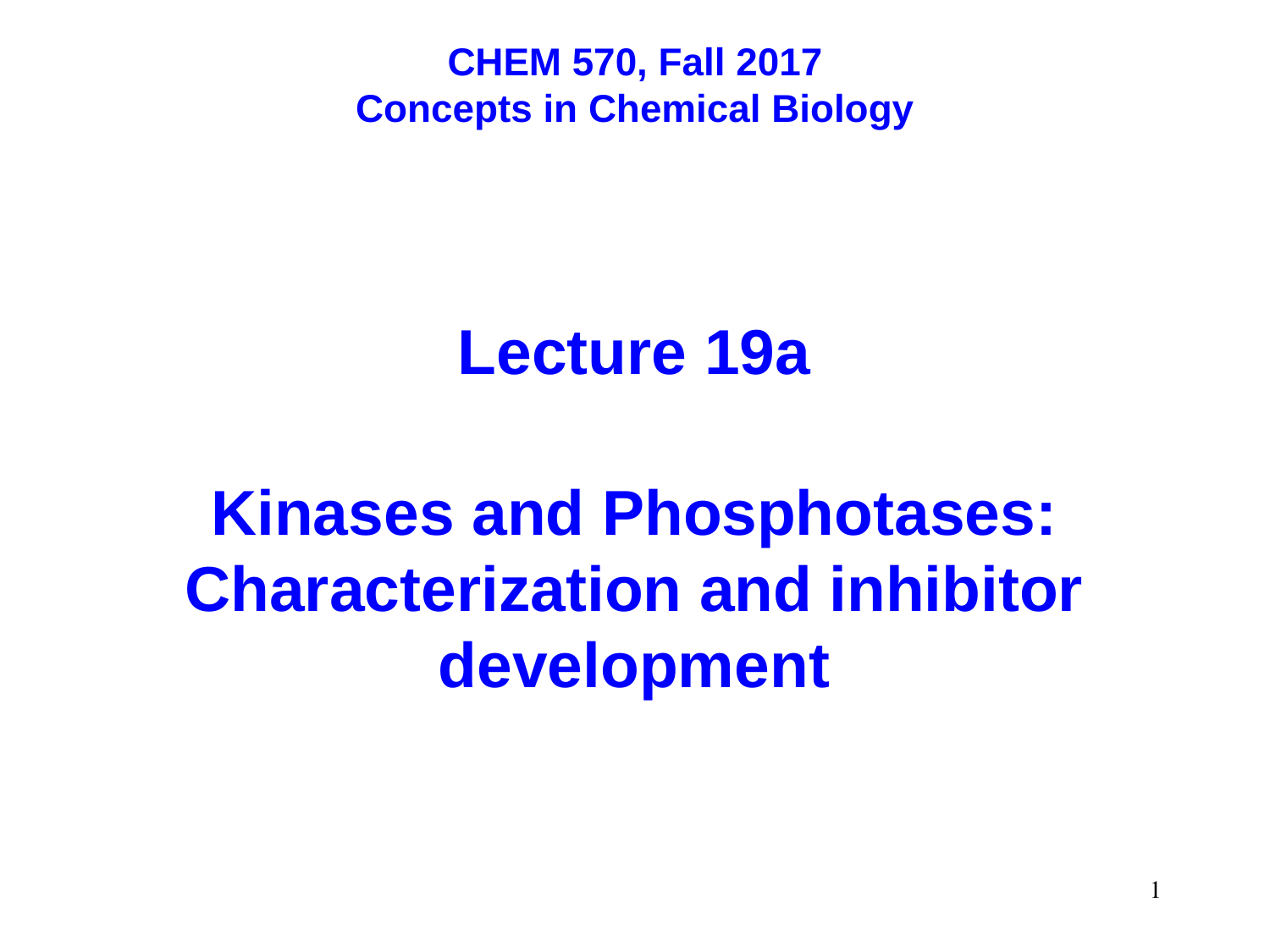

CHEM 570, Fall 2017
Concepts in Chemical Biology
Lecture 19a
Kinases and Phosphotases:
Characterization and inhibitor development
1